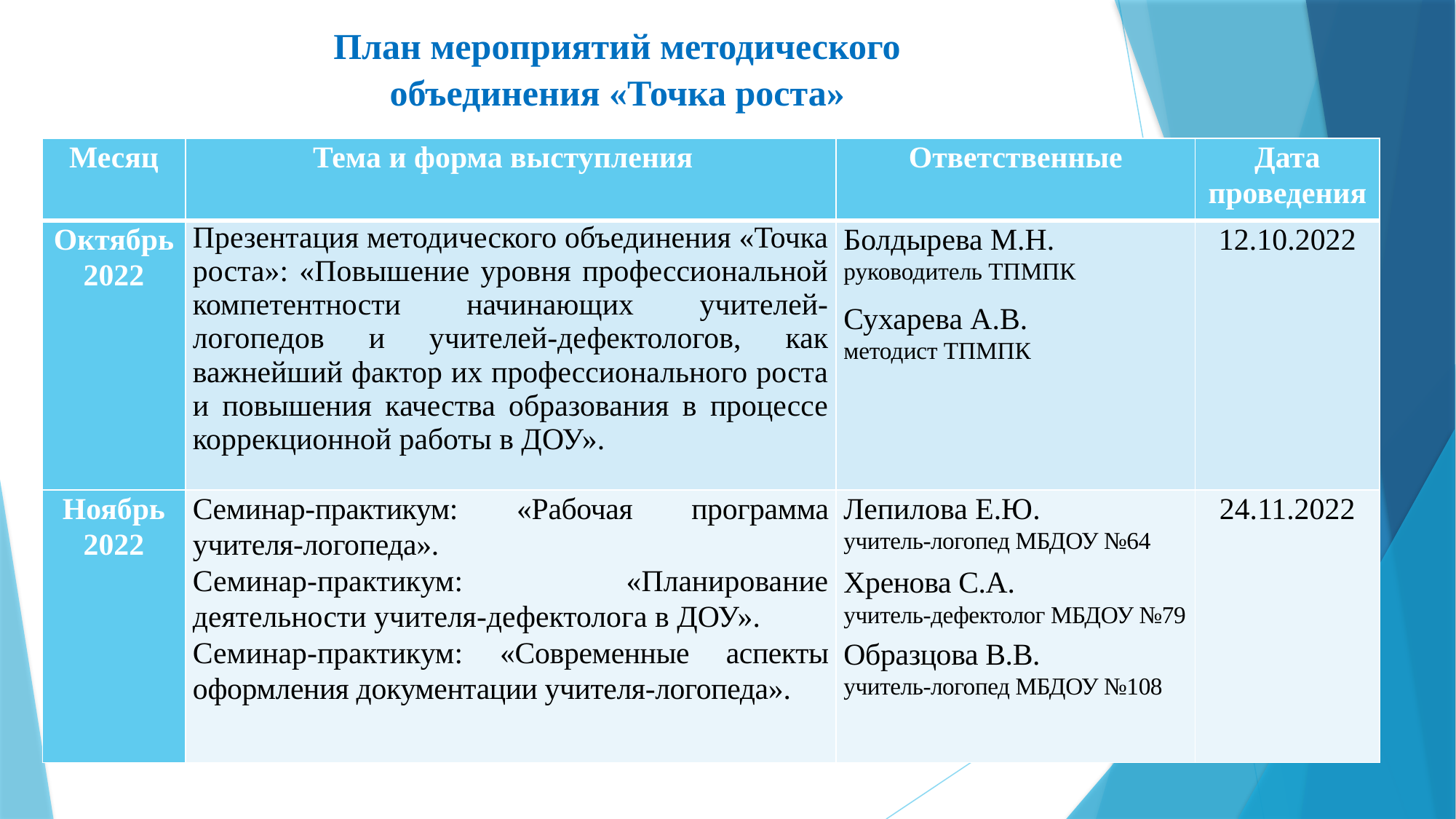

План мероприятий методического объединения «Точка роста»
| Месяц | Тема и форма выступления | Ответственные | Дата проведения |
| --- | --- | --- | --- |
| Октябрь 2022 | Презентация методического объединения «Точка роста»: «Повышение уровня профессиональной компетентности начинающих учителей-логопедов и учителей-дефектологов, как важнейший фактор их профессионального роста и повышения качества образования в процессе коррекционной работы в ДОУ». | Болдырева М.Н. руководитель ТПМПК Сухарева А.В. методист ТПМПК | 12.10.2022 |
| Ноябрь 2022 | Семинар-практикум: «Рабочая программа учителя-логопеда». Семинар-практикум: «Планирование деятельности учителя-дефектолога в ДОУ». Семинар-практикум: «Современные аспекты оформления документации учителя-логопеда». | Лепилова Е.Ю. учитель-логопед МБДОУ №64 Хренова С.А. учитель-дефектолог МБДОУ №79 Образцова В.В. учитель-логопед МБДОУ №108 | 24.11.2022 |